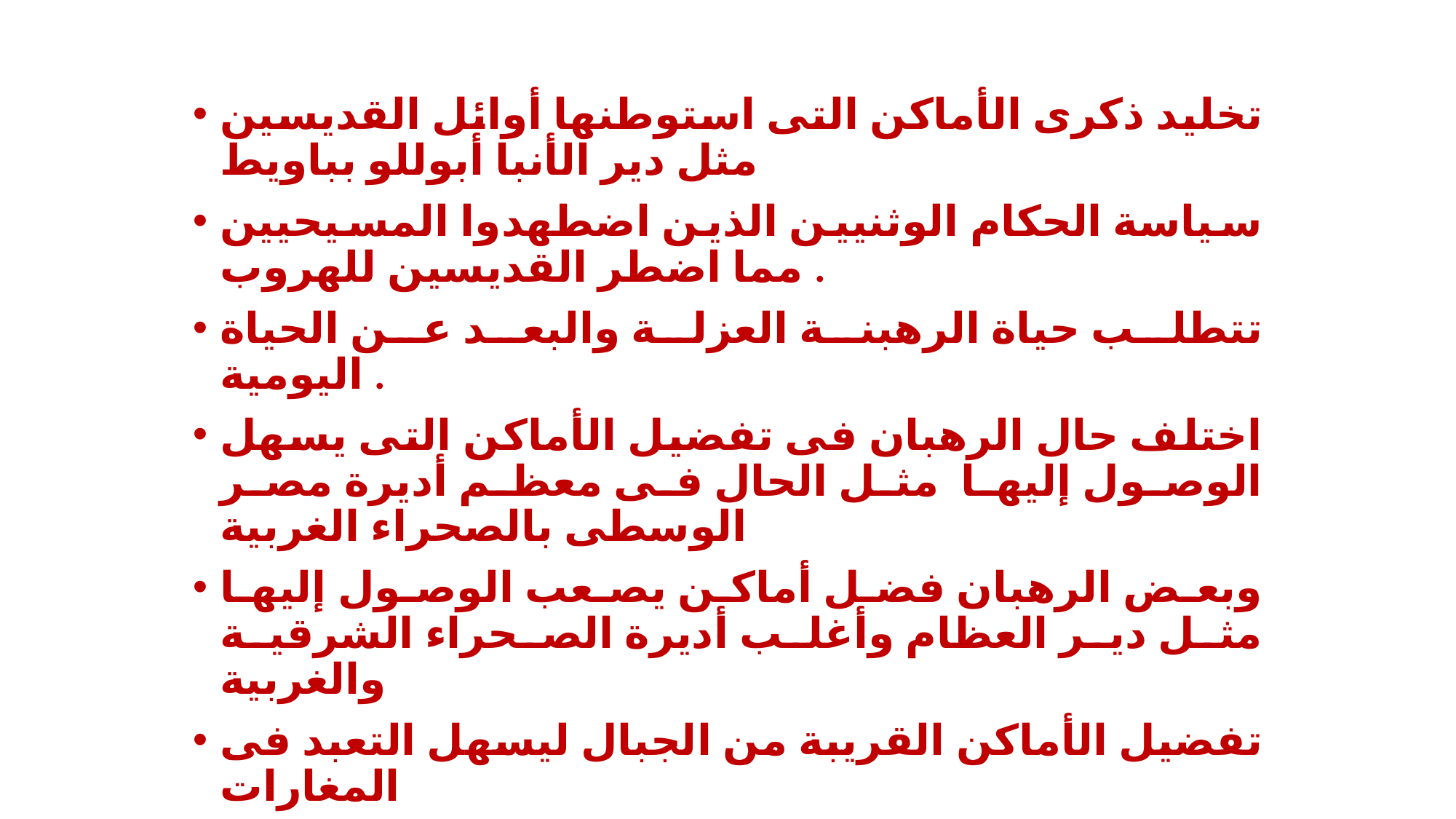

تخليد ذكرى الأماكن التى استوطنها أوائل القديسين مثل دير الأنبا أبوللو بباويط
سياسة الحكام الوثنيين الذين اضطهدوا المسيحيين مما اضطر القديسين للهروب .
تتطلب حياة الرهبنة العزلة والبعد عن الحياة اليومية .
اختلف حال الرهبان فى تفضيل الأماكن التى يسهل الوصول إليها  مثل الحال فى معظم أديرة مصر الوسطى بالصحراء الغربية
وبعض الرهبان فضل أماكن يصعب الوصول إليها مثل دير العظام وأغلب أديرة الصحراء الشرقية والغربية
تفضيل الأماكن القريبة من الجبال ليسهل التعبد فى المغارات